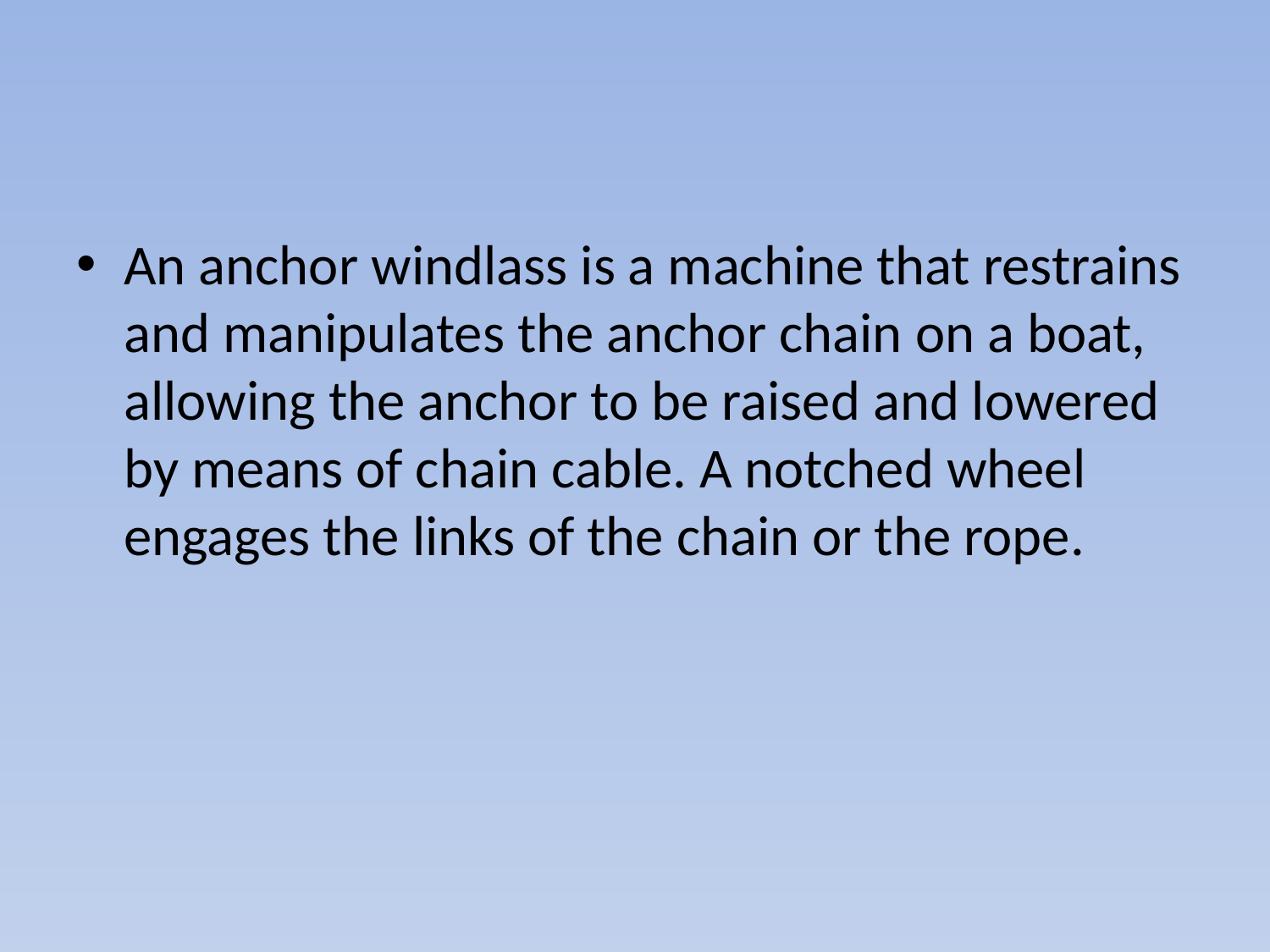

#
An anchor windlass is a machine that restrains and manipulates the anchor chain on a boat, allowing the anchor to be raised and lowered by means of chain cable. A notched wheel engages the links of the chain or the rope.